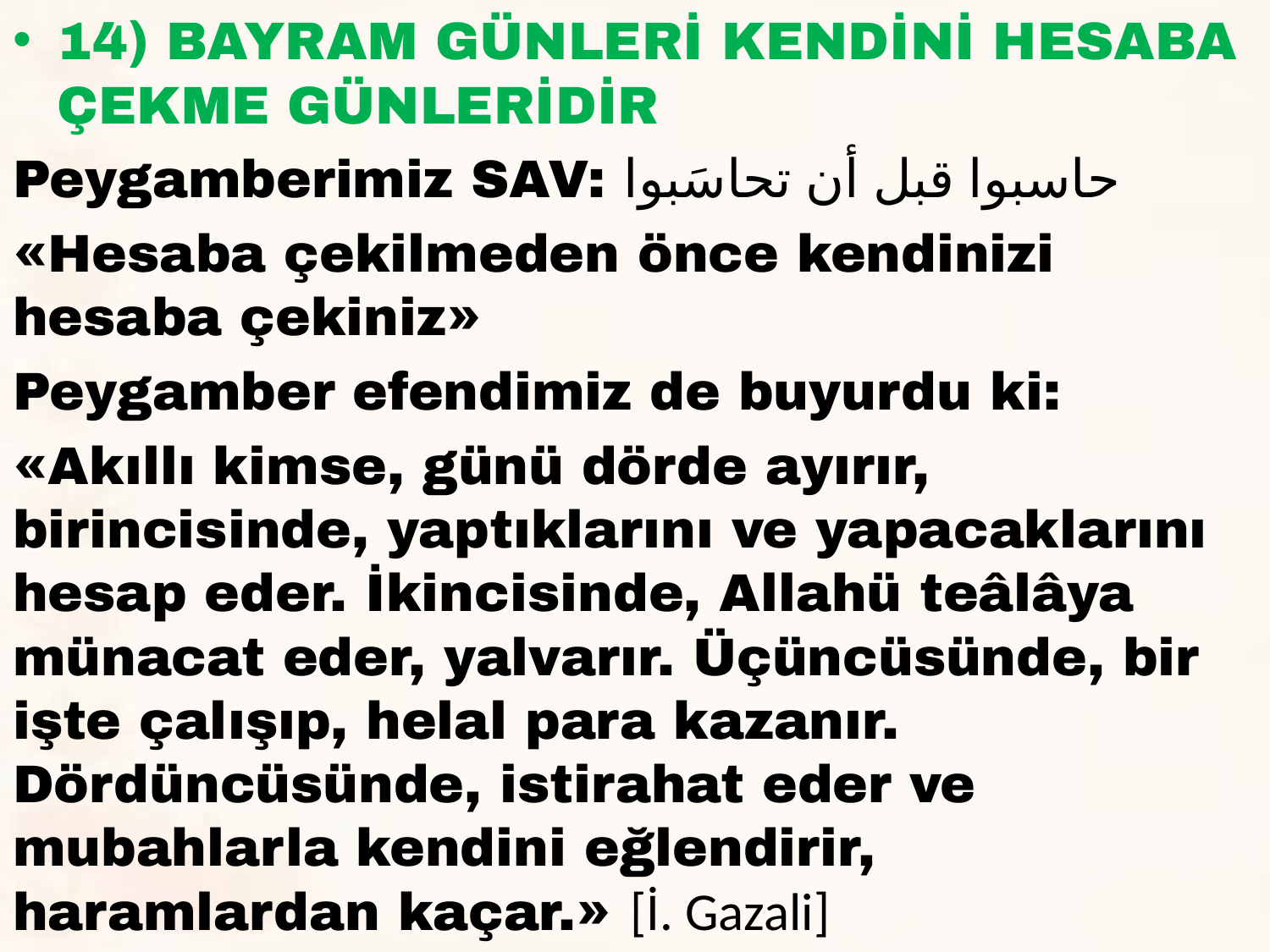

14) BAYRAM GÜNLERİ KENDİNİ HESABA ÇEKME GÜNLERİDİR
Peygamberimiz SAV: حاسبوا قبل أن تحاسَبوا
«Hesaba çekilmeden önce kendinizi hesaba çekiniz»
Peygamber efendimiz de buyurdu ki:
«Akıllı kimse, günü dörde ayırır, birincisinde, yaptıklarını ve yapacaklarını hesap eder. İkincisinde, Allahü teâlâya münacat eder, yalvarır. Üçüncüsünde, bir işte çalışıp, helal para kazanır. Dördüncüsünde, istirahat eder ve mubahlarla kendini eğlendirir, haramlardan kaçar.» [İ. Gazali]